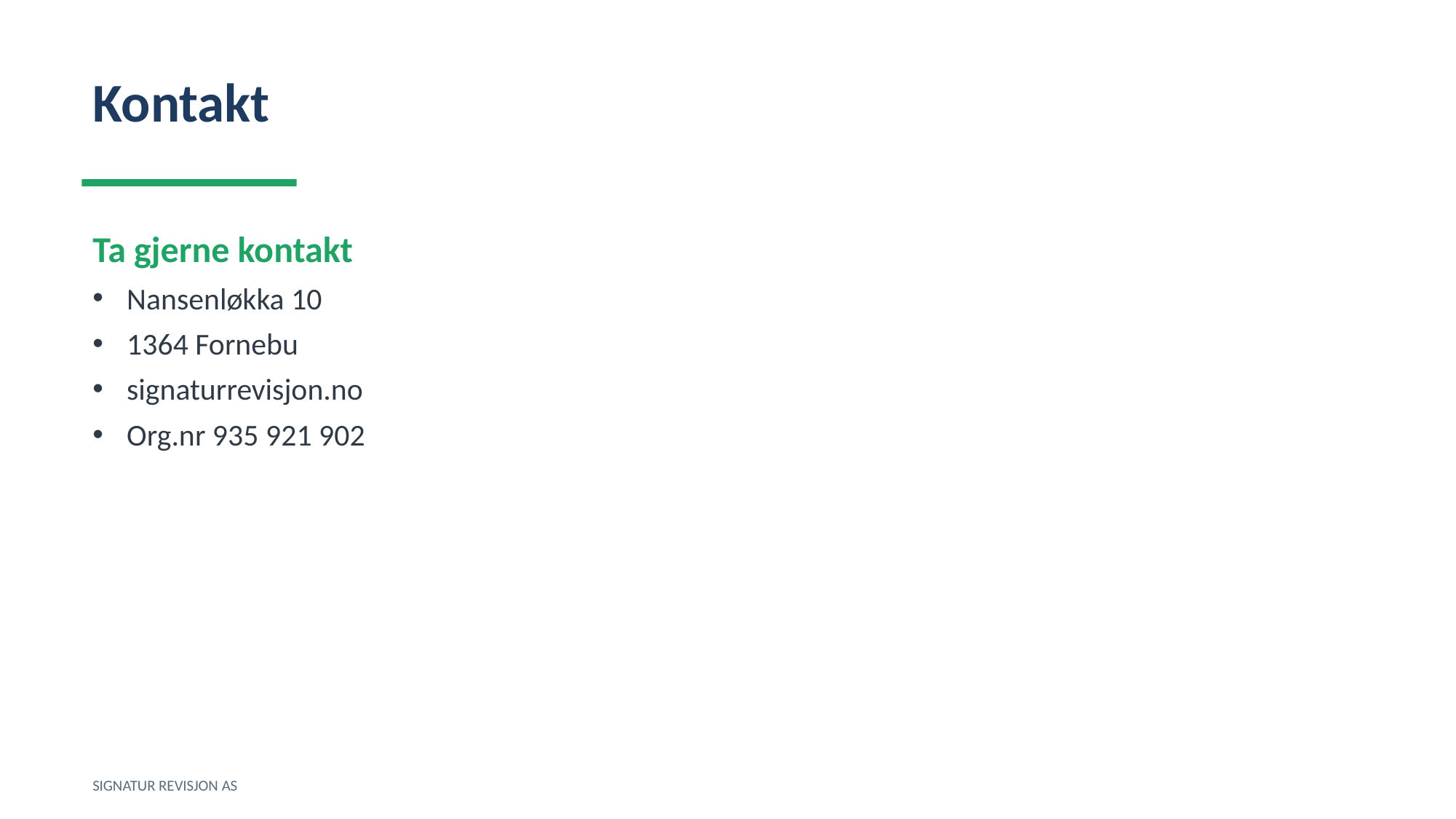

Kontakt

Ta gjerne kontakt
Nansenløkka 10
1364 Fornebu
signaturrevisjon.no
Org.nr 935 921 902
SIGNATUR REVISJON AS